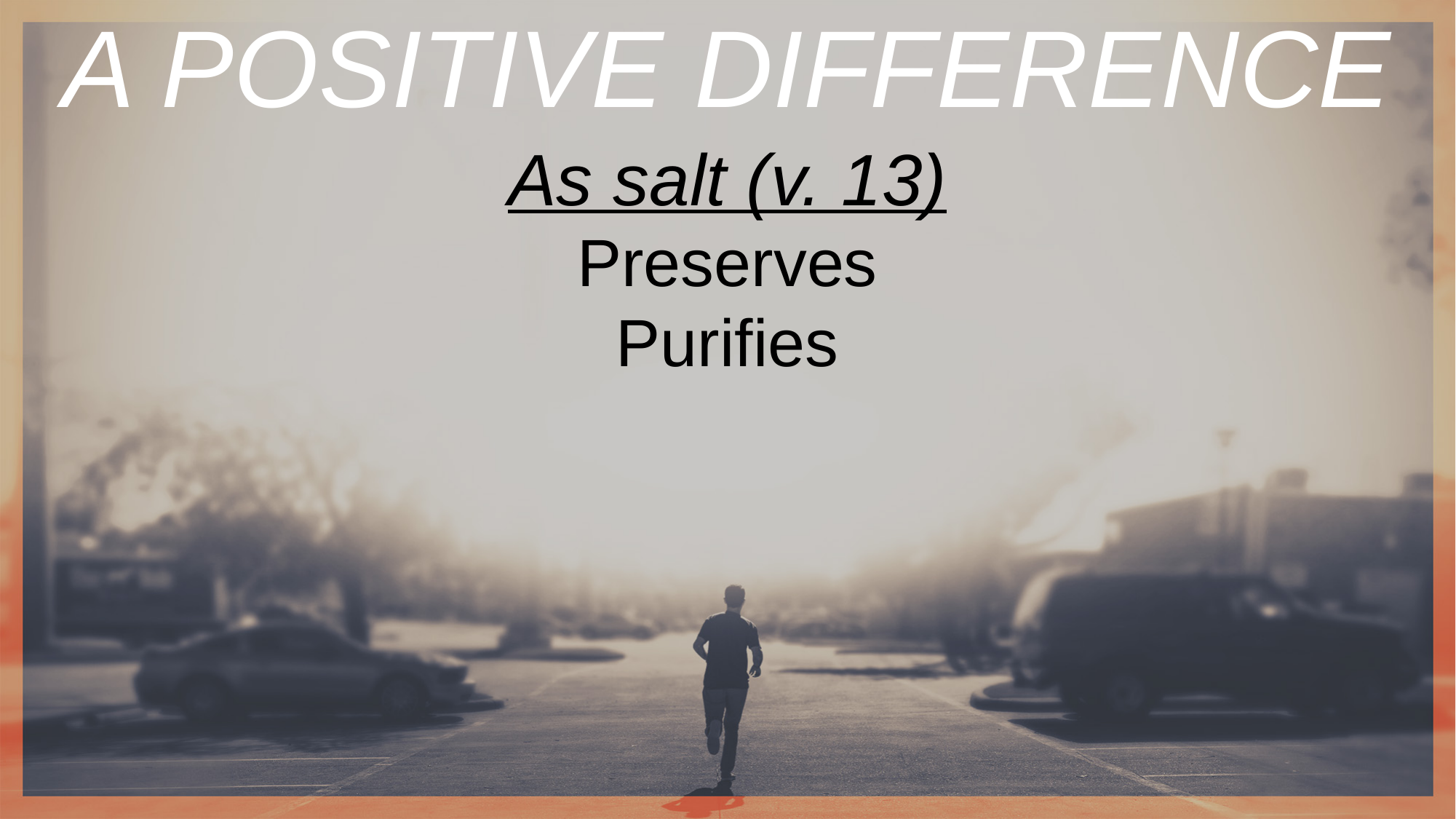

A POSITIVE DIFFERENCE
As salt (v. 13)
Preserves
Purifies